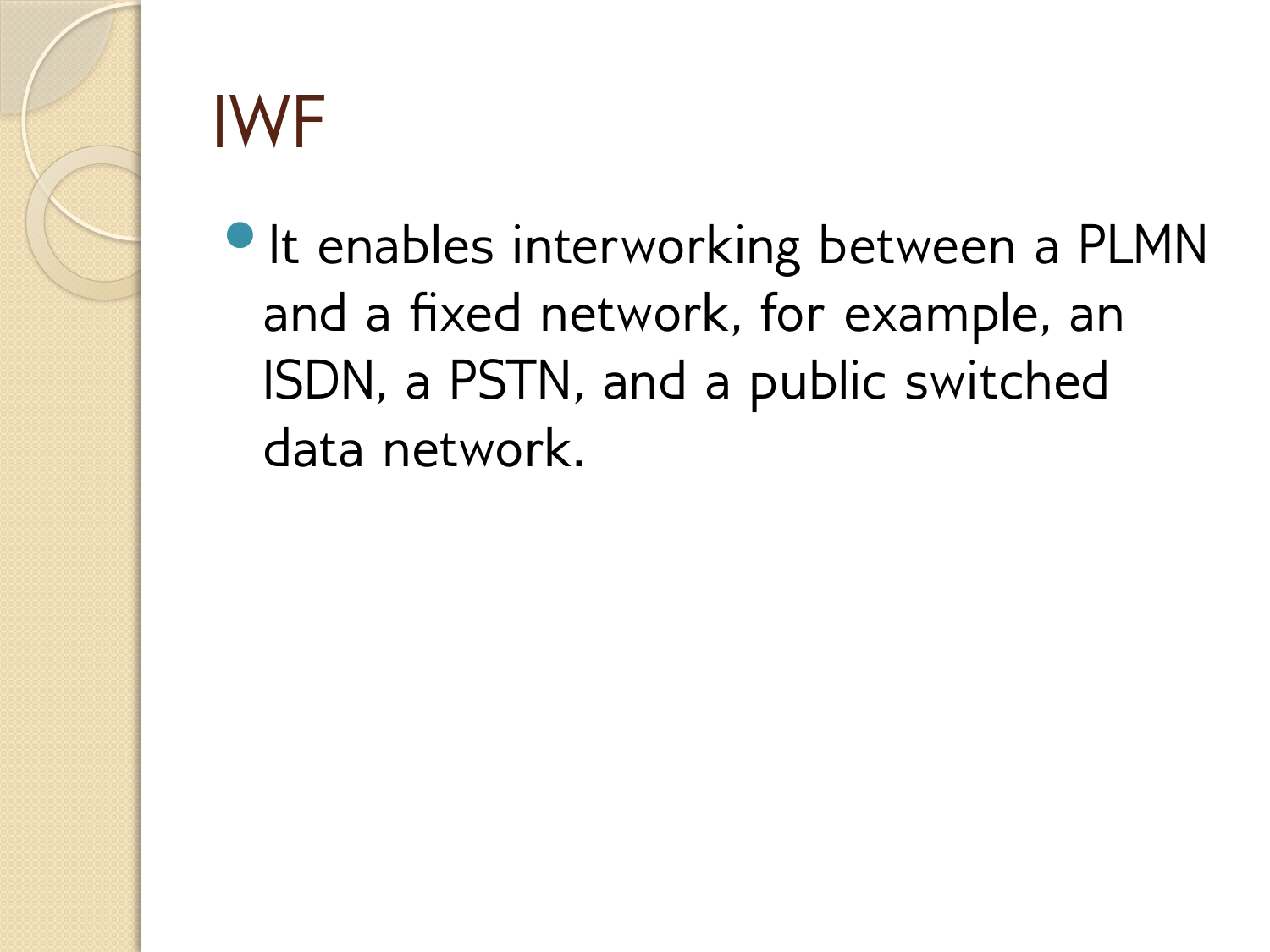

# IWF
It enables interworking between a PLMN and a fixed network, for example, an ISDN, a PSTN, and a public switched data network.